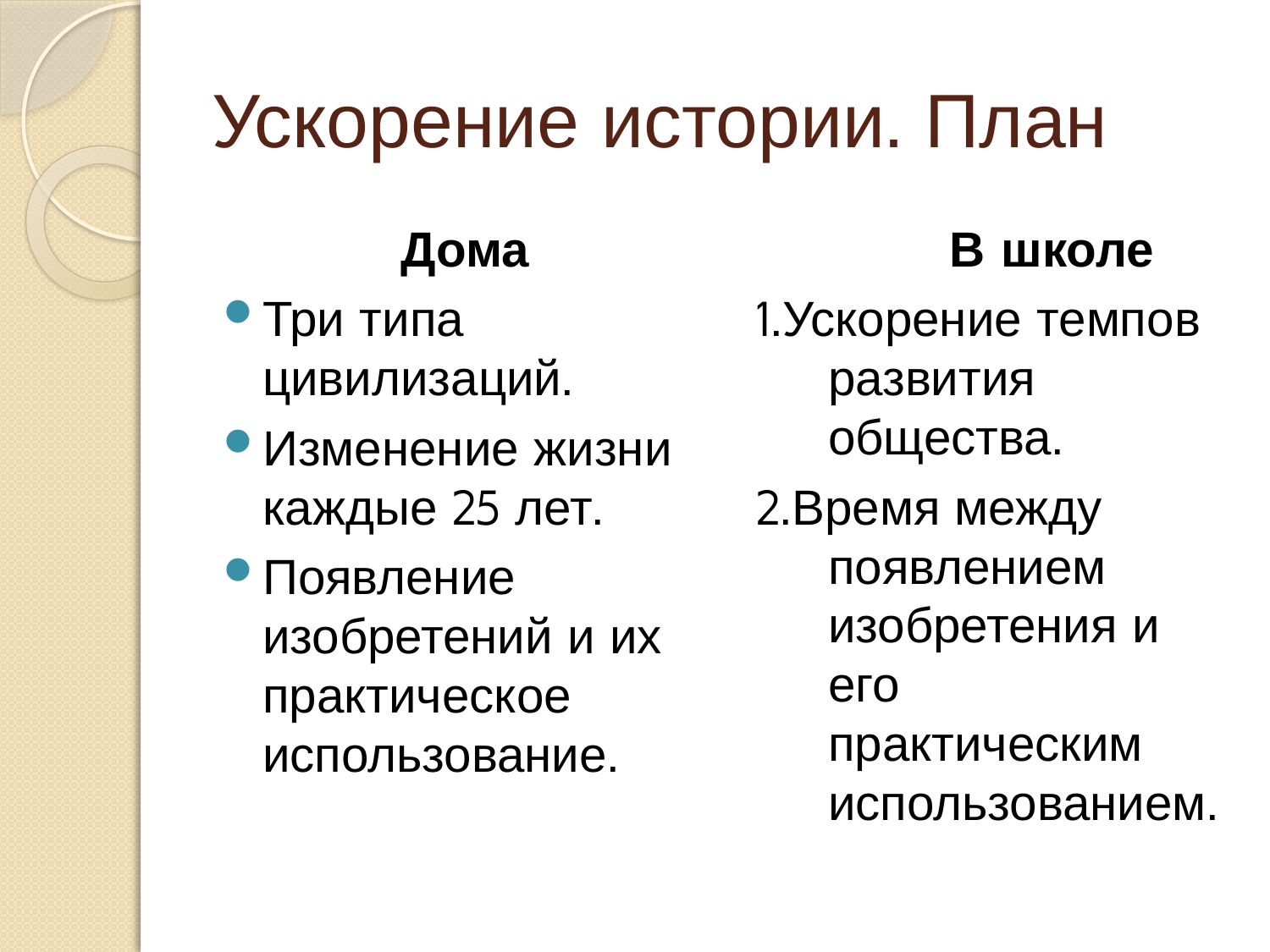

# Ускорение истории. План
            Дома
Три типа цивилизаций.
Изменение жизни каждые 25 лет.
Появление изобретений и их практическое использование.
            В школе
1.Ускорение темпов развития общества.
2.Время между появлением изобретения и его практическим использованием.